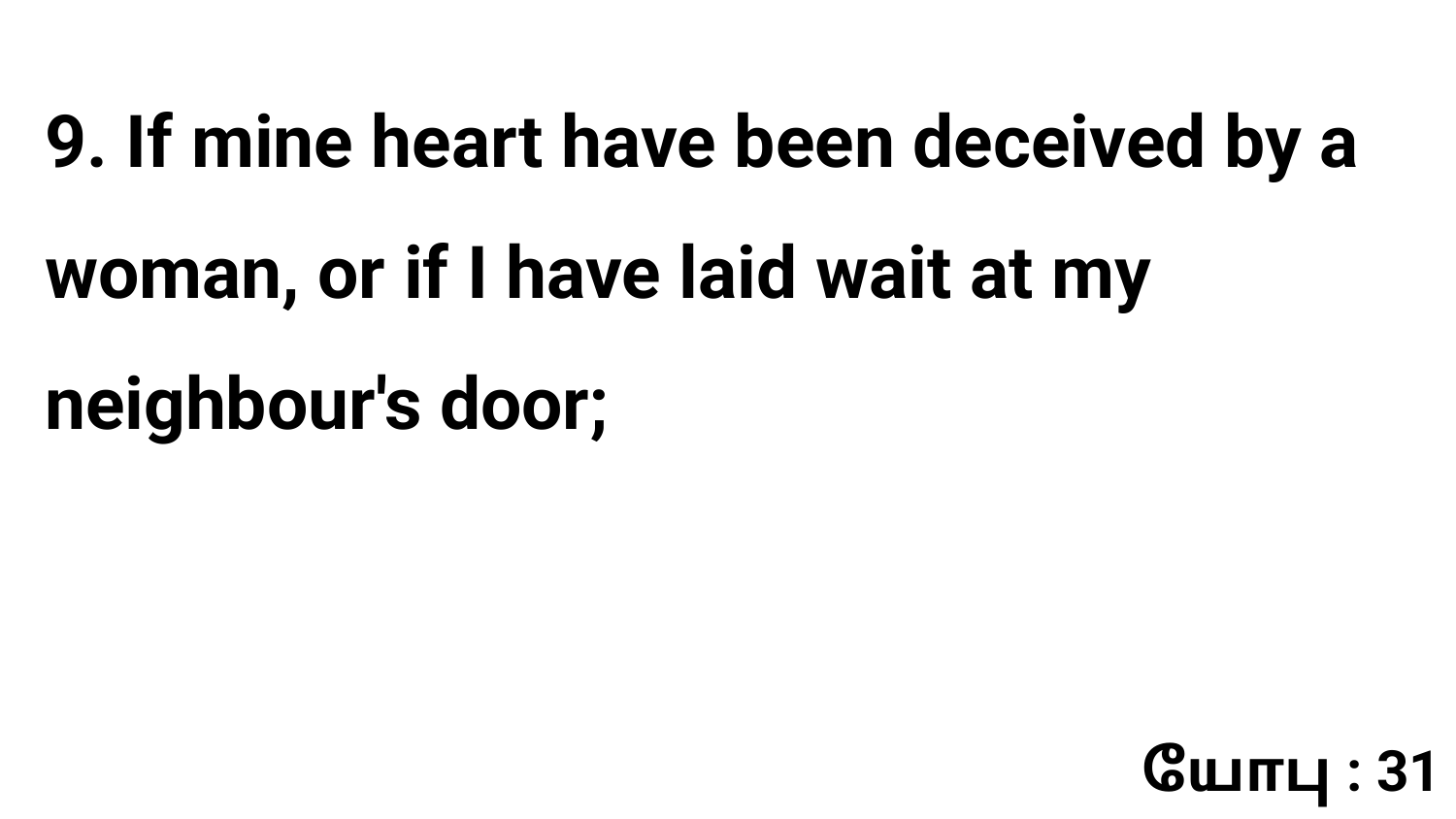

9. If mine heart have been deceived by a woman, or if I have laid wait at my neighbour's door;
யோபு : 31